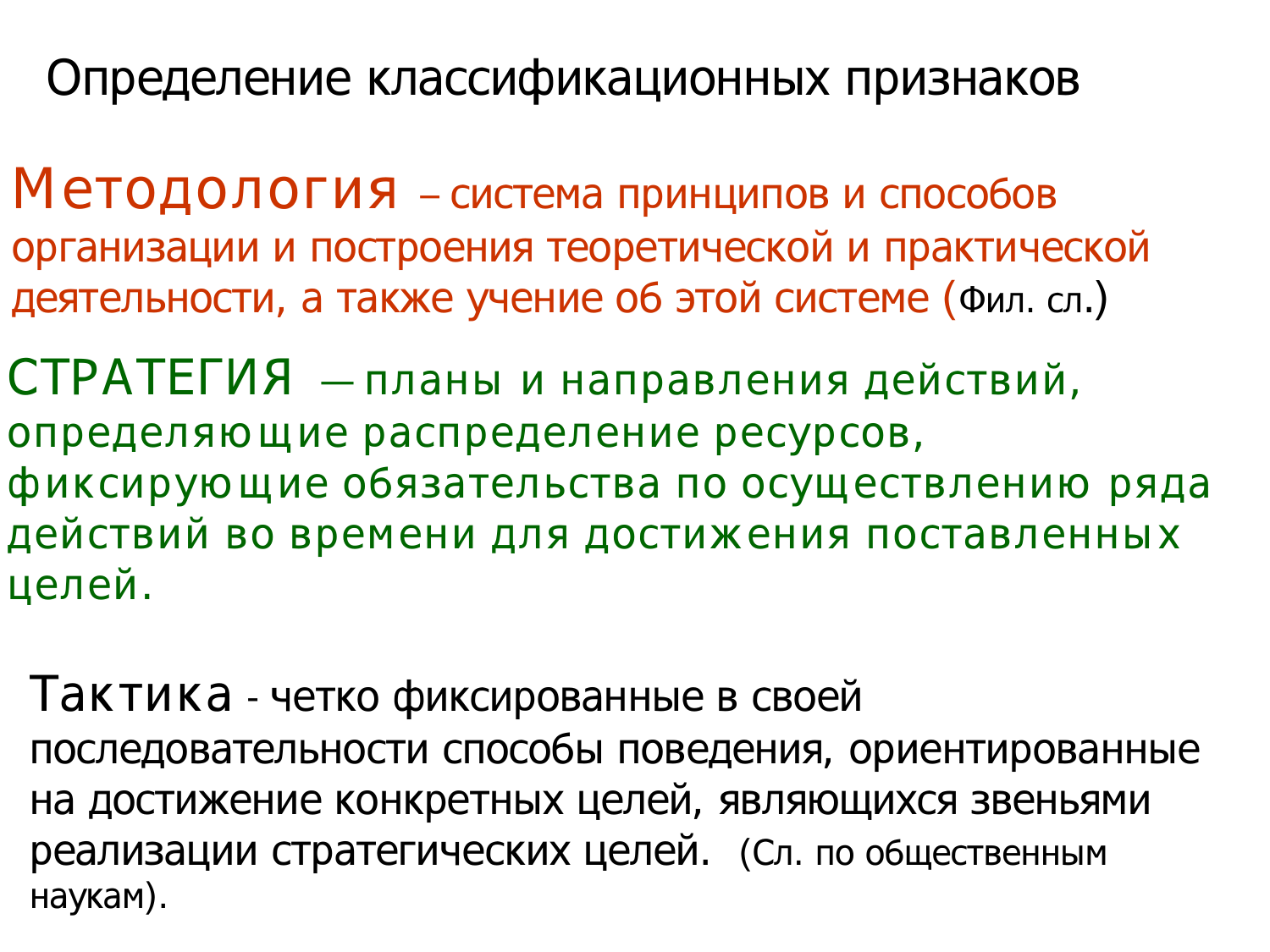

Определение классификационных признаков
Методология – система принципов и способов организации и построения теоретической и практической деятельности, а также учение об этой системе (Фил. сл.)
СТРАТЕГИЯ  — планы и направления действий, определяющие распределение ресурсов, фиксирующие обязательства по осуществлению ряда действий во времени для достижения поставленных целей.

Тактика - четко фиксированные в своей последовательности способы поведения, ориентированные на достижение конкретных целей, являющихся звеньями реализации стратегических целей.  (Сл. по общественным наукам).